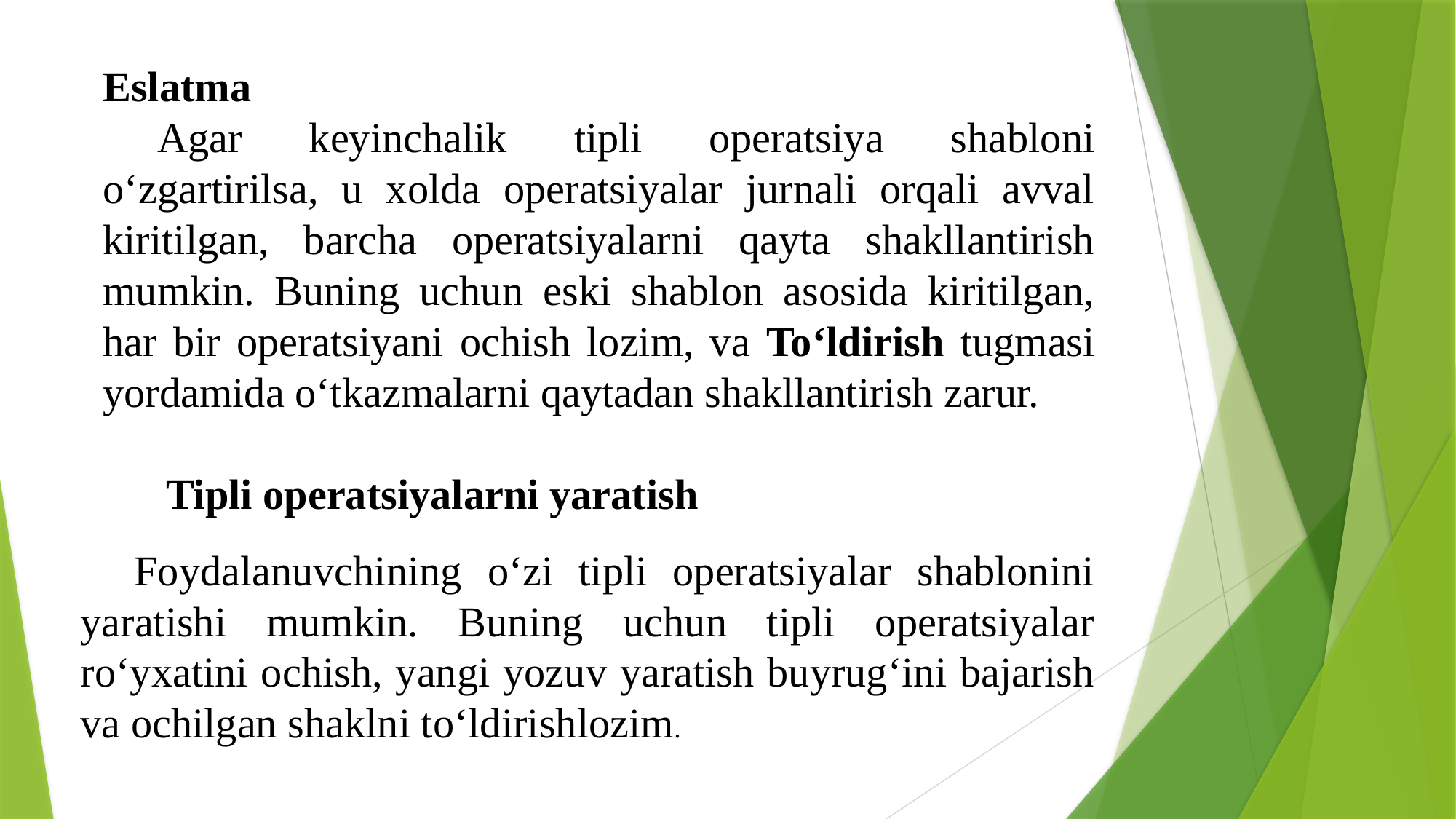

Eslatma
Agar keyinchalik tipli operatsiya shabloni o‘zgartirilsa, u xolda operatsiyalar jurnali orqali avval kiritilgan, barcha operatsiyalarni qayta shakllantirish mumkin. Buning uchun eski shablon asosida kiritilgan, har bir operatsiyani ochish lozim, va To‘ldirish tugmasi yordamida o‘tkazmalarni qaytadan shakllantirish zarur.

      Tipli operatsiyalarni yaratish

Foydalanuvchining o‘zi tipli operatsiyalar shablonini yaratishi mumkin. Buning uchun tipli operatsiyalar ro‘yxatini ochish, yangi yozuv yaratish buyrug‘ini bajarish va ochilgan shaklni to‘ldirishlozim.